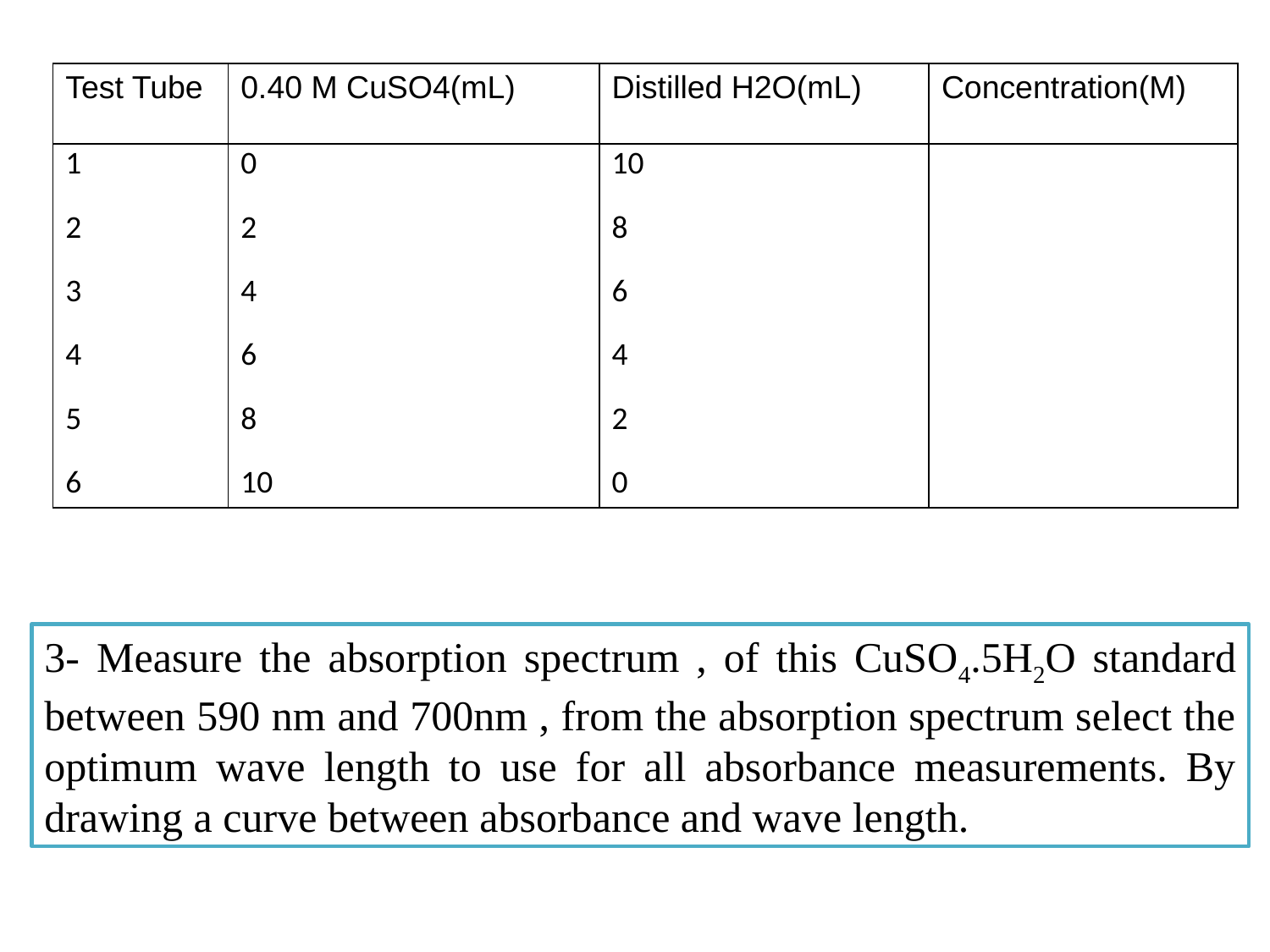

| Test Tube | 0.40 M CuSO4(mL) | Distilled H2O(mL) | Concentration(M) |
| --- | --- | --- | --- |
| 1 2 3 4 5 6 | 0 2 4 6 8 10 | 10 8 6 4 2 0 |  |
3- Measure the absorption spectrum , of this CuSO4.5H2O standard between 590 nm and 700nm , from the absorption spectrum select the optimum wave length to use for all absorbance measurements. By drawing a curve between absorbance and wave length.